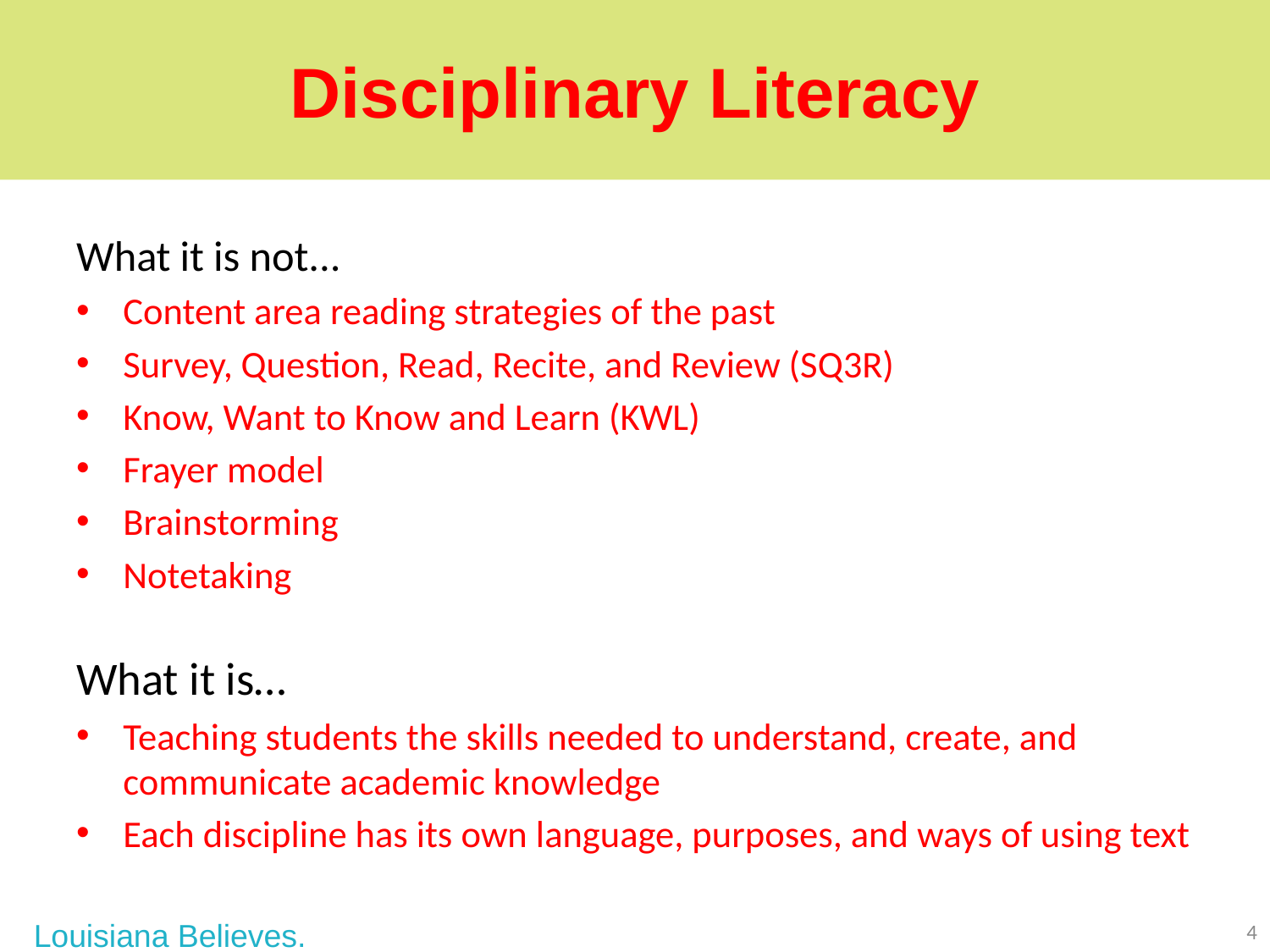

# Disciplinary Literacy
What it is not...
Content area reading strategies of the past
Survey, Question, Read, Recite, and Review (SQ3R)
Know, Want to Know and Learn (KWL)
Frayer model
Brainstorming
Notetaking

What it is…
Teaching students the skills needed to understand, create, and communicate academic knowledge
Each discipline has its own language, purposes, and ways of using text

Louisiana Believes.
4